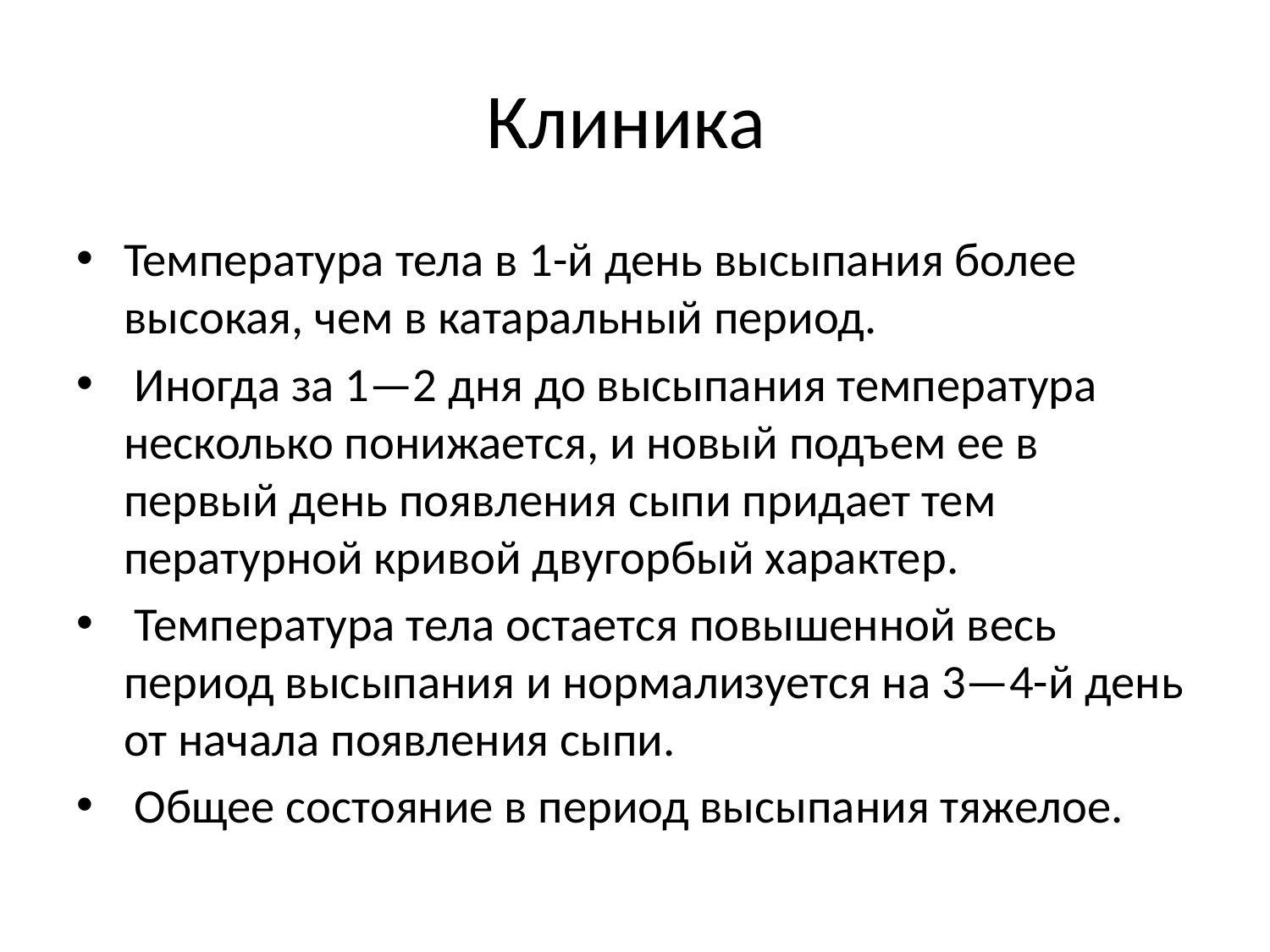

# Клиника
Температура тела в 1-й день вы­сыпания более высокая, чем в катаральный период.
 Иногда за 1—2 дня до высыпания температура несколько понижается, и новый подъем ее в первый день появления сыпи придает тем­пературной кривой двугорбый характер.
 Температура тела ос­тается повышенной весь период высыпания и нормализуется на 3—4-й день от начала появления сыпи.
 Общее состояние в период высыпания тяжелое.